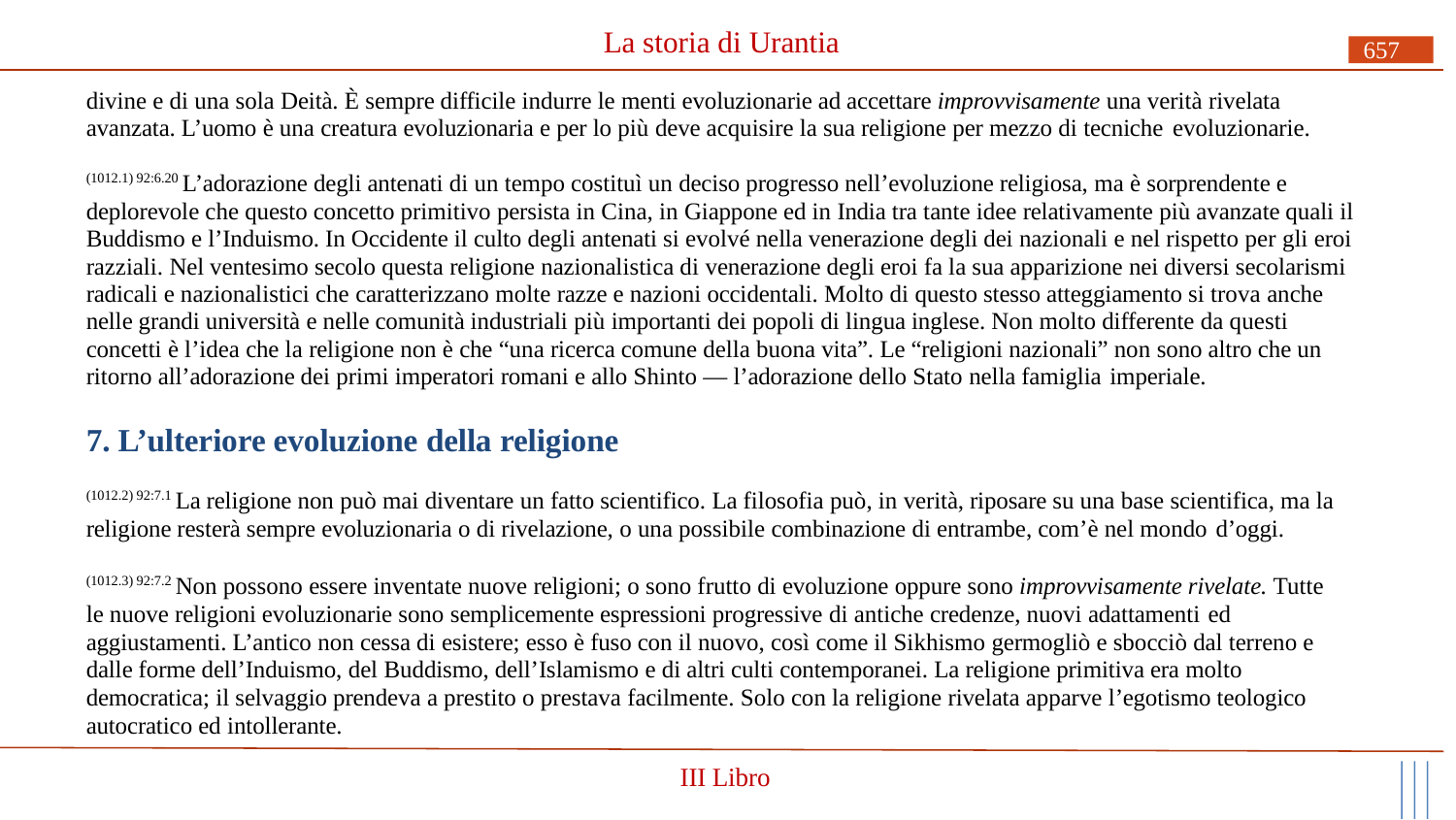

# La storia di Urantia
657

divine e di una sola Deità. È sempre difficile indurre le menti evoluzionarie ad accettare improvvisamente una verità rivelata  avanzata. L’uomo è una creatura evoluzionaria e per lo più deve acquisire la sua religione per mezzo di tecniche evoluzionarie.

(1012.1) 92:6.20 L’adorazione degli antenati di un tempo costituì un deciso progresso nell’evoluzione religiosa, ma è sorprendente e  deplorevole che questo concetto primitivo persista in Cina, in Giappone ed in India tra tante idee relativamente più avanzate quali il  Buddismo e l’Induismo. In Occidente il culto degli antenati si evolvé nella venerazione degli dei nazionali e nel rispetto per gli eroi  razziali. Nel ventesimo secolo questa religione nazionalistica di venerazione degli eroi fa la sua apparizione nei diversi secolarismi  radicali e nazionalistici che caratterizzano molte razze e nazioni occidentali. Molto di questo stesso atteggiamento si trova anche  nelle grandi università e nelle comunità industriali più importanti dei popoli di lingua inglese. Non molto differente da questi  concetti è l’idea che la religione non è che “una ricerca comune della buona vita”. Le “religioni nazionali” non sono altro che un  ritorno all’adorazione dei primi imperatori romani e allo Shinto — l’adorazione dello Stato nella famiglia imperiale.

7. L’ulteriore evoluzione della religione
(1012.2) 92:7.1 La religione non può mai diventare un fatto scientifico. La filosofia può, in verità, riposare su una base scientifica, ma la  religione resterà sempre evoluzionaria o di rivelazione, o una possibile combinazione di entrambe, com’è nel mondo d’oggi.

(1012.3) 92:7.2 Non possono essere inventate nuove religioni; o sono frutto di evoluzione oppure sono improvvisamente rivelate. Tutte  le nuove religioni evoluzionarie sono semplicemente espressioni progressive di antiche credenze, nuovi adattamenti ed
aggiustamenti. L’antico non cessa di esistere; esso è fuso con il nuovo, così come il Sikhismo germogliò e sbocciò dal terreno e  dalle forme dell’Induismo, del Buddismo, dell’Islamismo e di altri culti contemporanei. La religione primitiva era molto  democratica; il selvaggio prendeva a prestito o prestava facilmente. Solo con la religione rivelata apparve l’egotismo teologico  autocratico ed intollerante.

III Libro